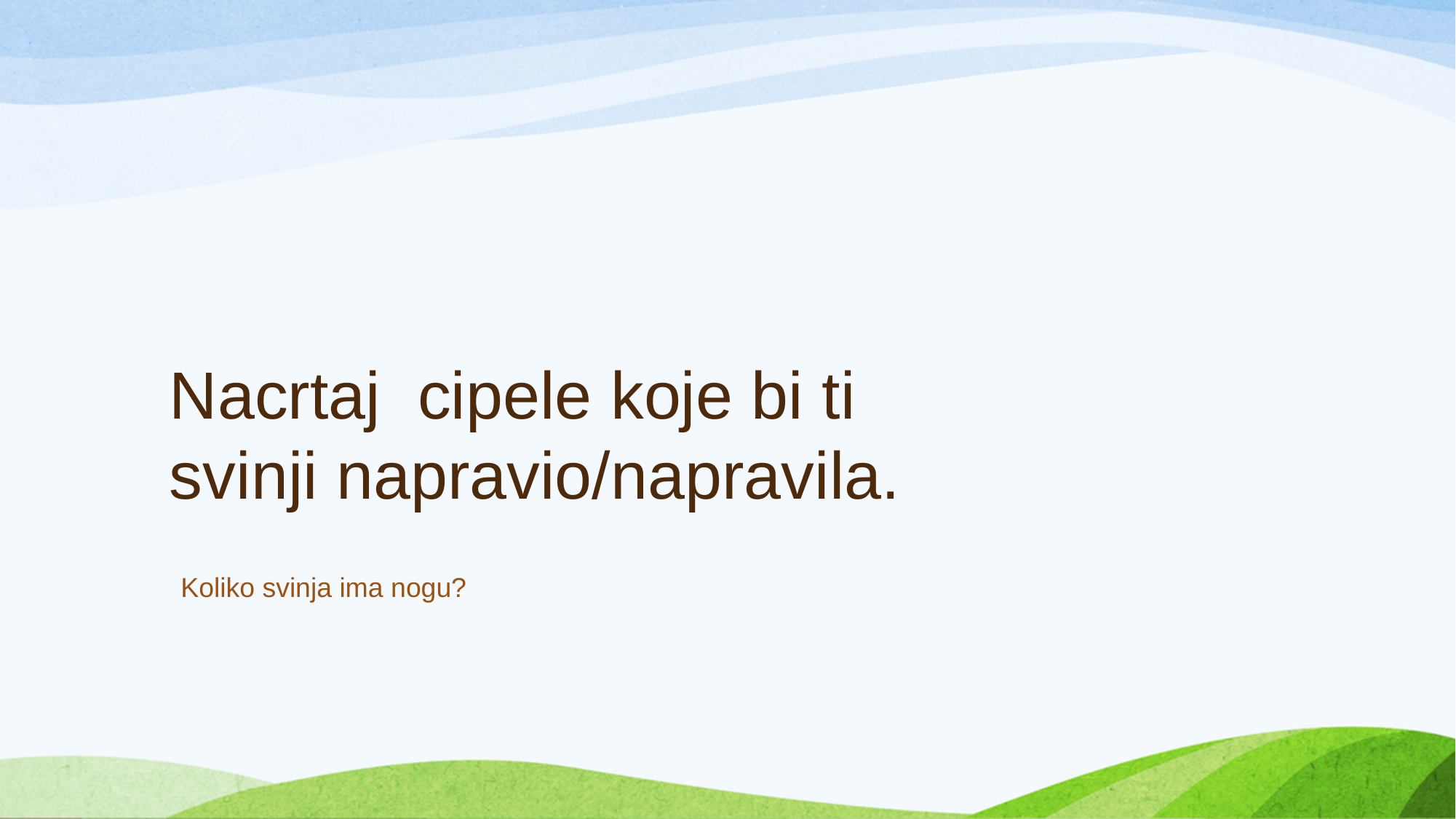

# Nacrtaj  cipele koje bi ti svinji napravio/napravila.
Koliko svinja ima nogu?